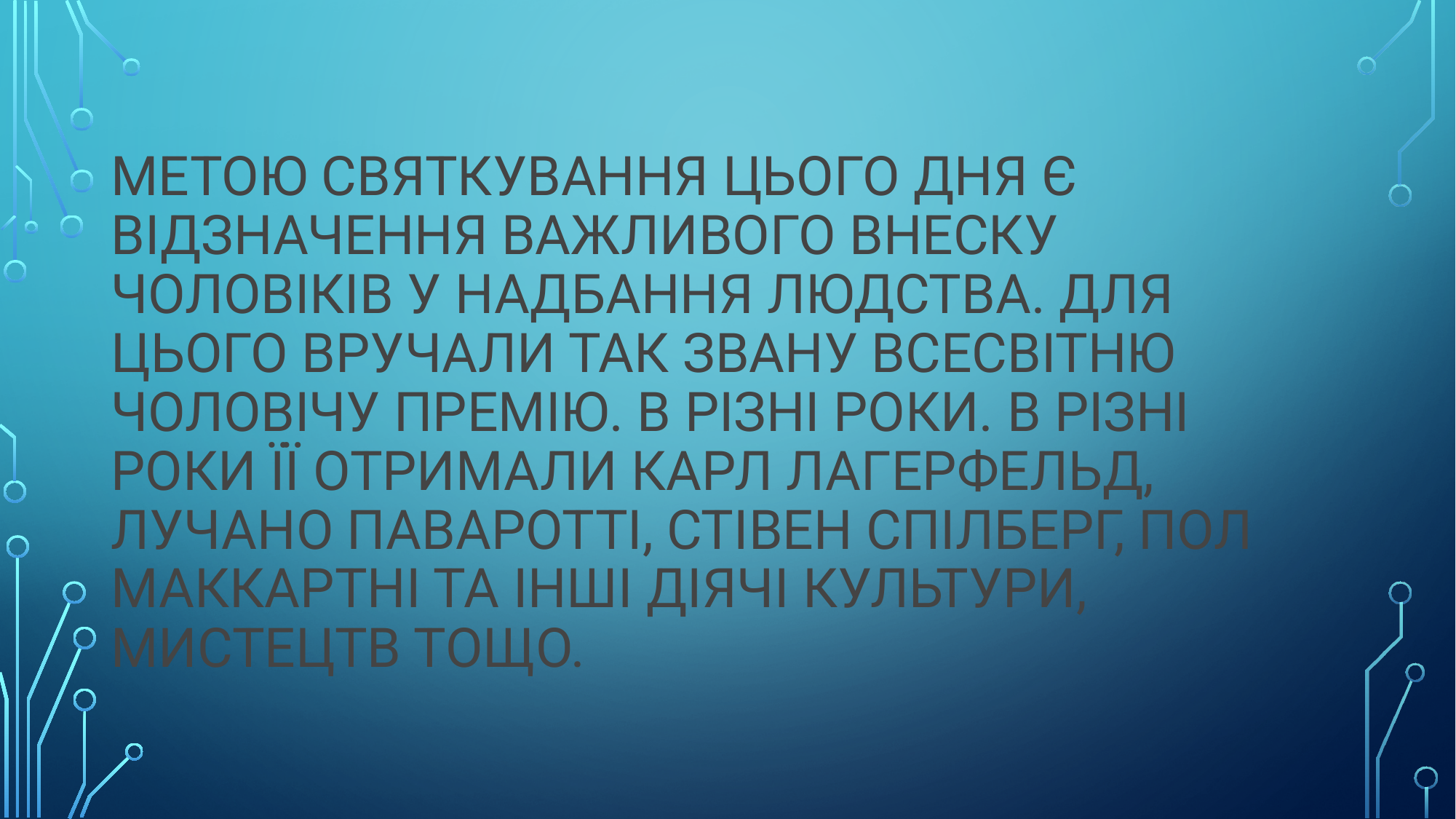

# Метою святкування цього дня є відзначення важливого внеску чоловіків у надбання людства. Для цього вручали так звану Всесвітню чоловічу премію. в різні роки. В різні роки її отримали Карл Лагерфельд, Лучано Паваротті, Стівен Спілберг, Пол Маккартні та інші діячі культури, мистецтв тощо.